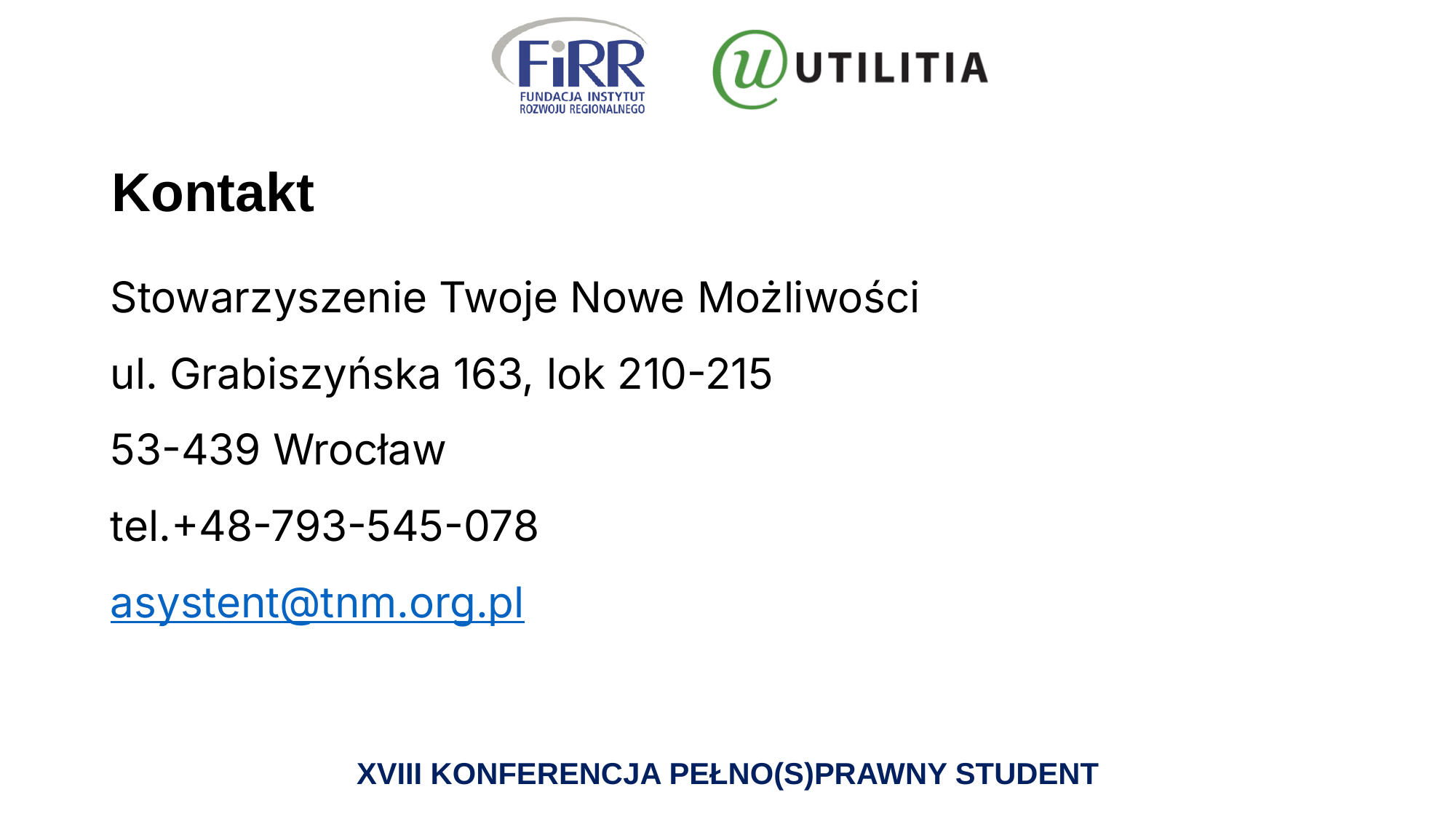

# Kontakt
Stowarzyszenie Twoje Nowe Możliwości
ul. Grabiszyńska 163, lok 210-215
53-439 Wrocław
tel.+48-793-545-078
asystent@tnm.org.pl